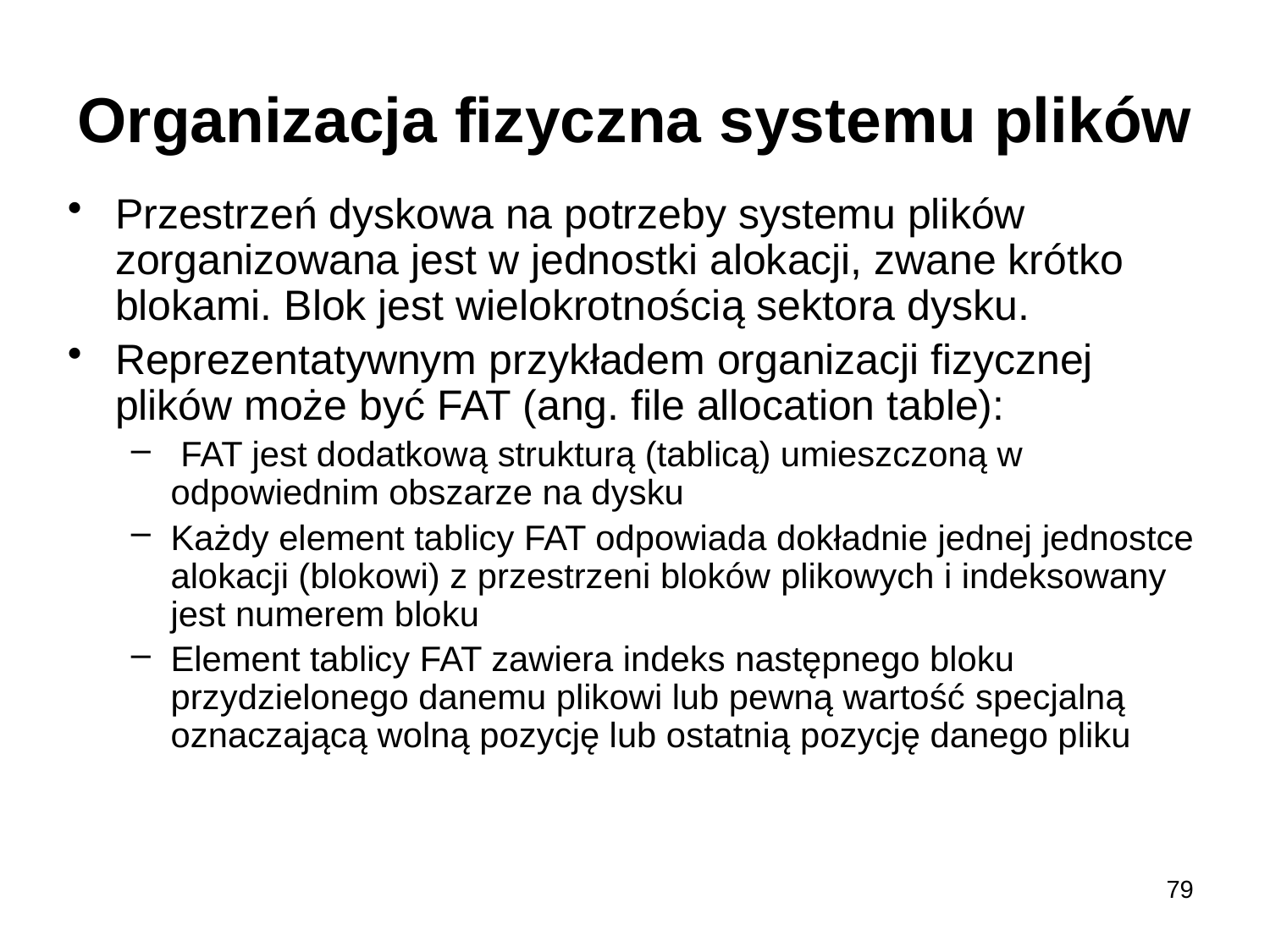

# Organizacja fizyczna systemu plików
Przestrzeń dyskowa na potrzeby systemu plików zorganizowana jest w jednostki alokacji, zwane krótko blokami. Blok jest wielokrotnością sektora dysku.
Reprezentatywnym przykładem organizacji fizycznej plików może być FAT (ang. file allocation table):
 FAT jest dodatkową strukturą (tablicą) umieszczoną w odpowiednim obszarze na dysku
Każdy element tablicy FAT odpowiada dokładnie jednej jednostce alokacji (blokowi) z przestrzeni bloków plikowych i indeksowany jest numerem bloku
Element tablicy FAT zawiera indeks następnego bloku przydzielonego danemu plikowi lub pewną wartość specjalną oznaczającą wolną pozycję lub ostatnią pozycję danego pliku
79